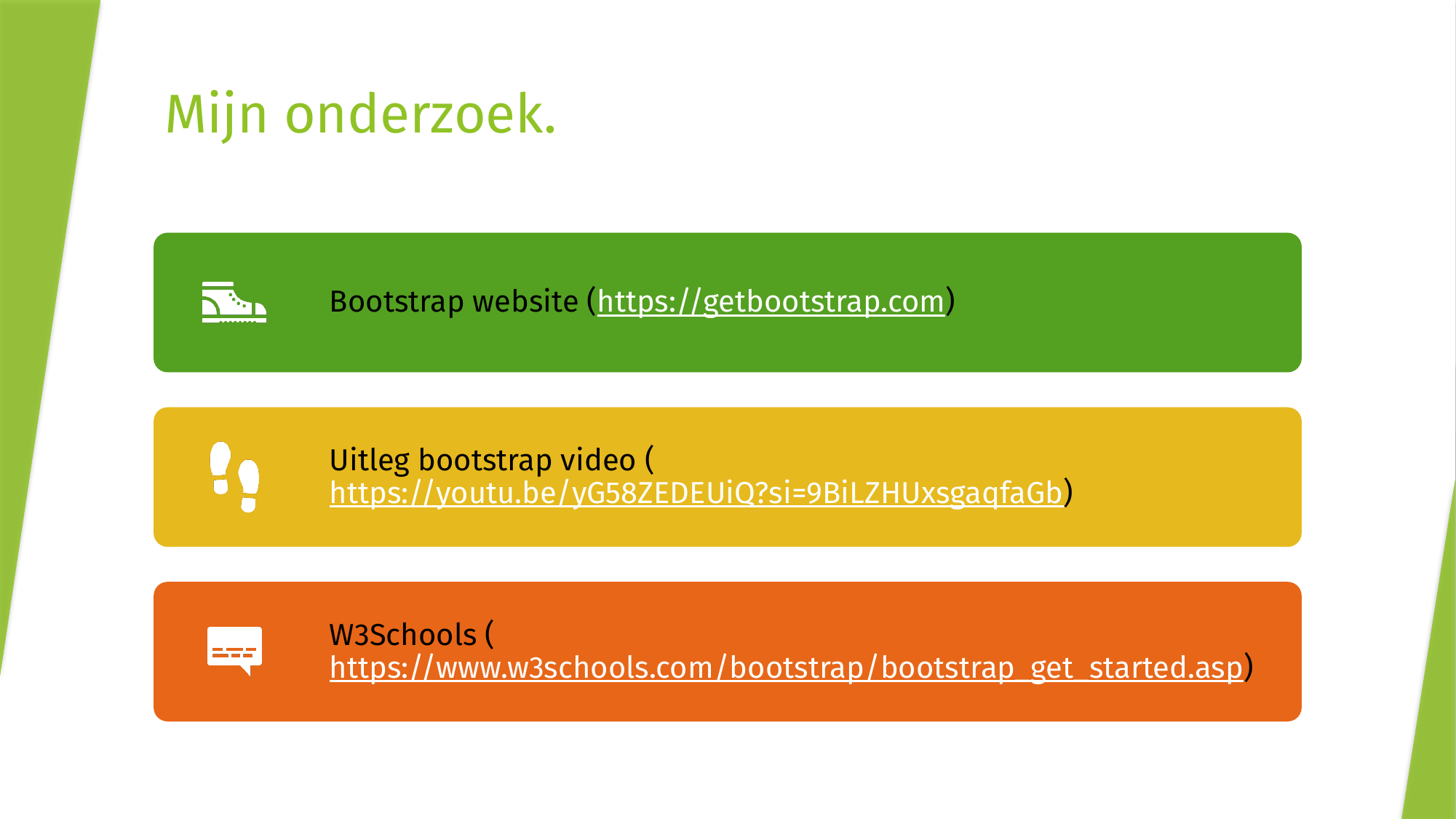

# Mijn onderzoek.
Bootstrap website (https://getbootstrap.com)
Uitleg bootstrap video (https://youtu.be/yG58ZEDEUiQ?si=9BiLZHUxsgaqfaGb)
W3Schools (https://www.w3schools.com/bootstrap/bootstrap_get_started.asp)